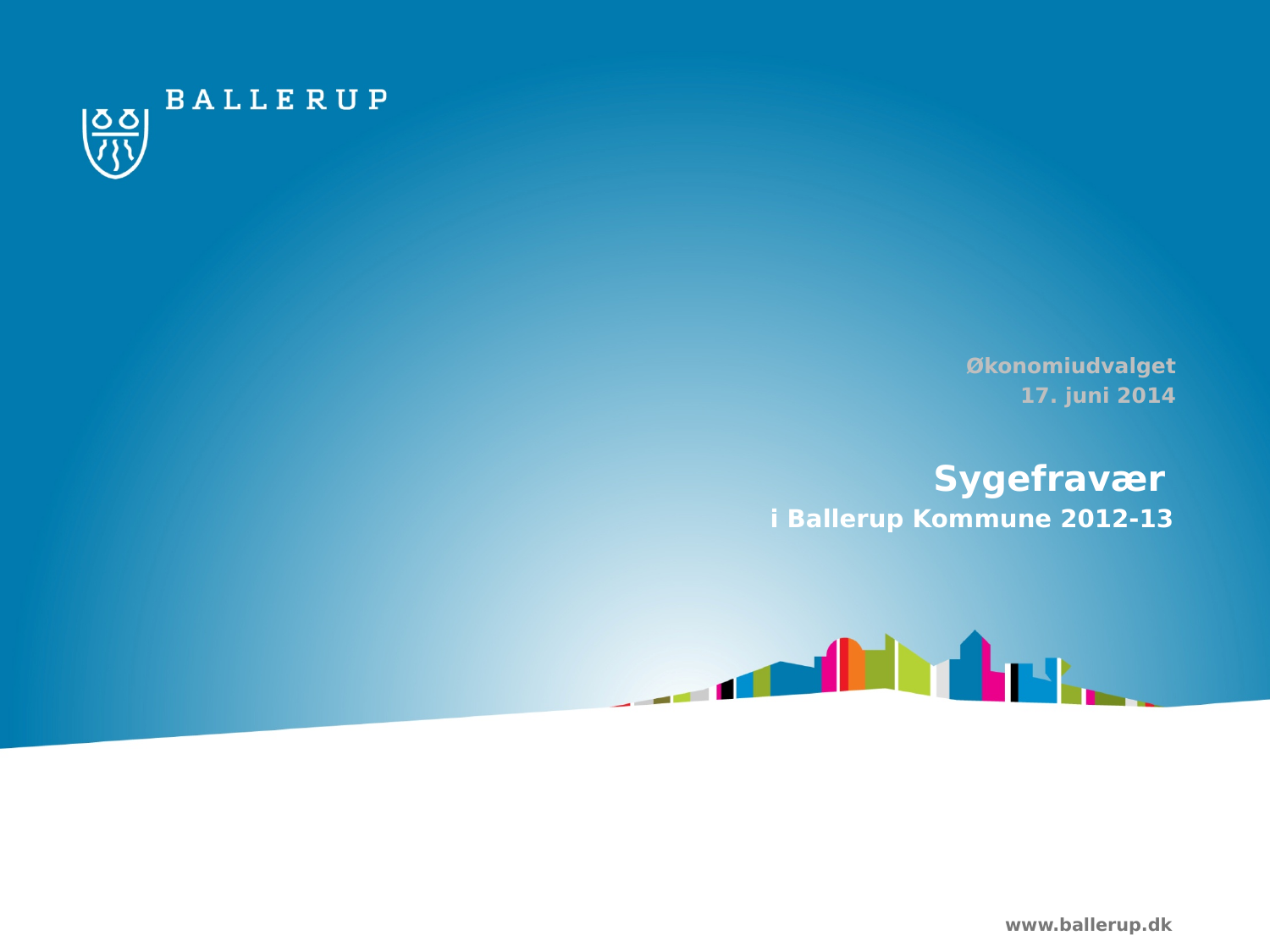

Økonomiudvalget
17. juni 2014
Sygefravær
i Ballerup Kommune 2012-13
www.ballerup.dk